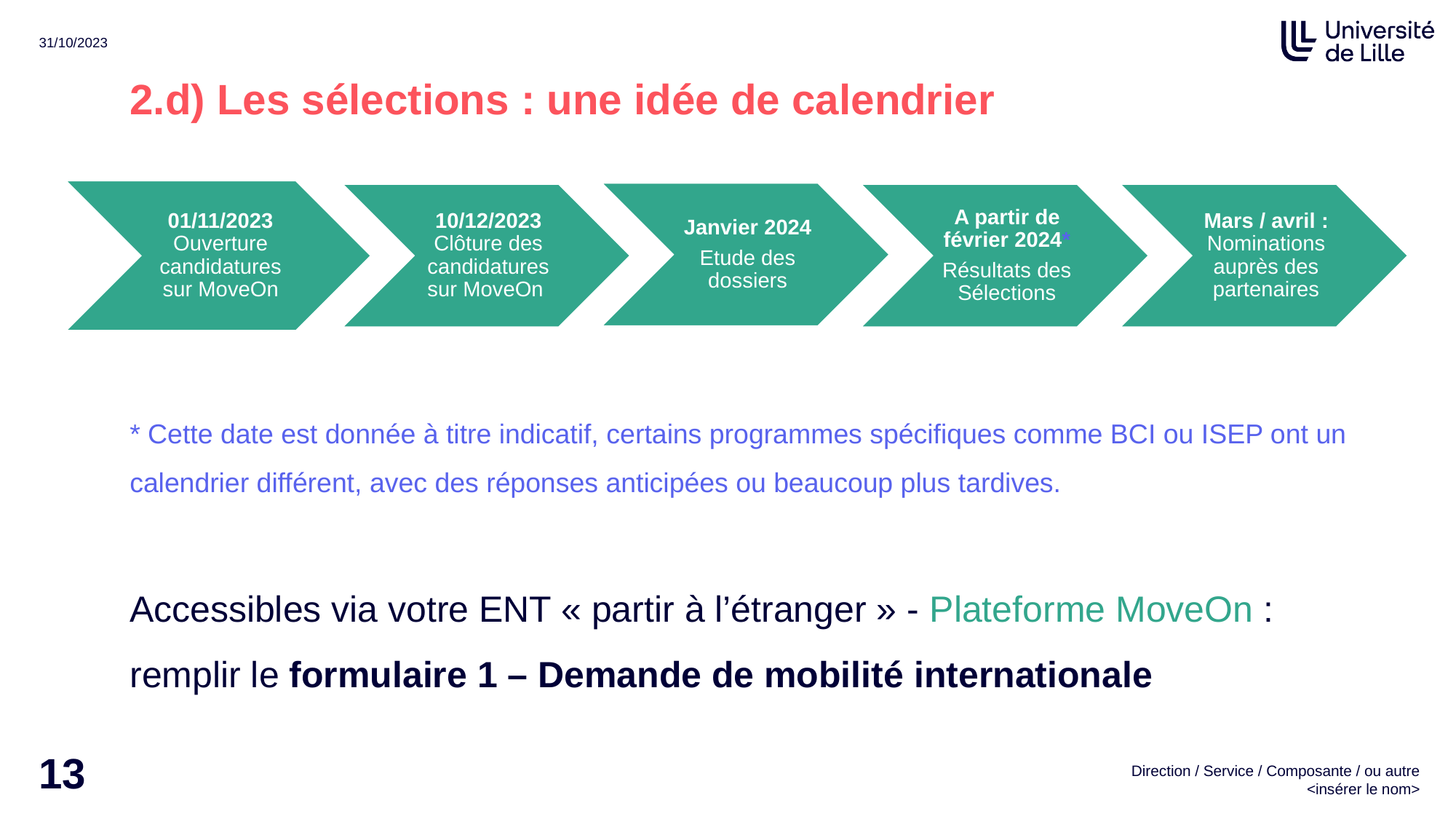

01/11/2023
Ouverture candidatures sur MoveOn
10/12/2023
Clôture des candidatures sur MoveOn
Janvier 2024
Etude des dossiers
A partir de février 2024*
Résultats des Sélections
Mars / avril : Nominations auprès des partenaires
2.d) Les sélections : une idée de calendrier

* Cette date est donnée à titre indicatif, certains programmes spécifiques comme BCI ou ISEP ont un calendrier différent, avec des réponses anticipées ou beaucoup plus tardives.

Accessibles via votre ENT « partir à l’étranger » - Plateforme MoveOn : remplir le formulaire 1 – Demande de mobilité internationale